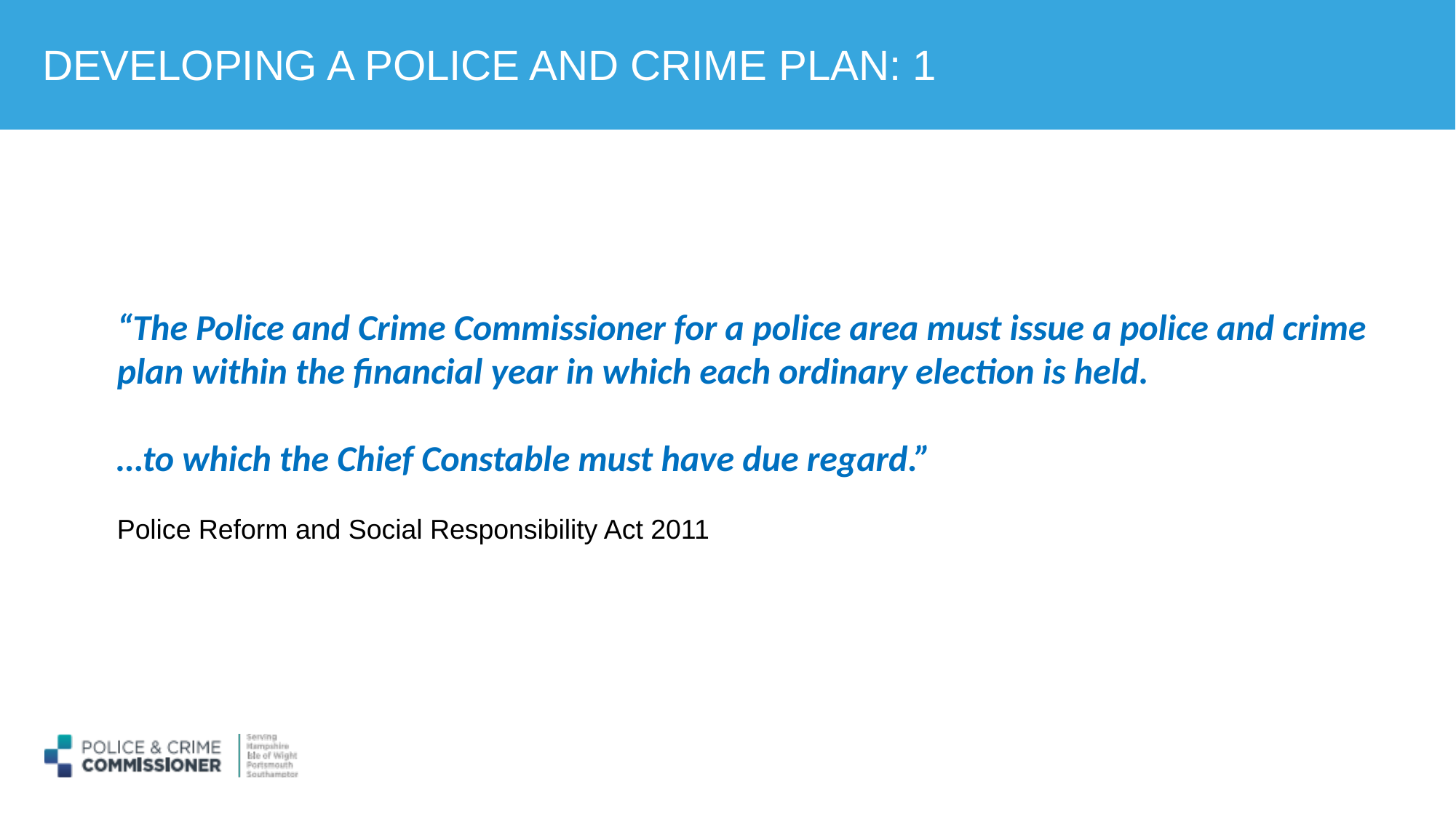

# DEVELOPING A POLICE AND CRIME PLAN: 1

“The Police and Crime Commissioner for a police area must issue a police and crime plan within the financial year in which each ordinary election is held.

…to which the Chief Constable must have due regard.”

Police Reform and Social Responsibility Act 2011